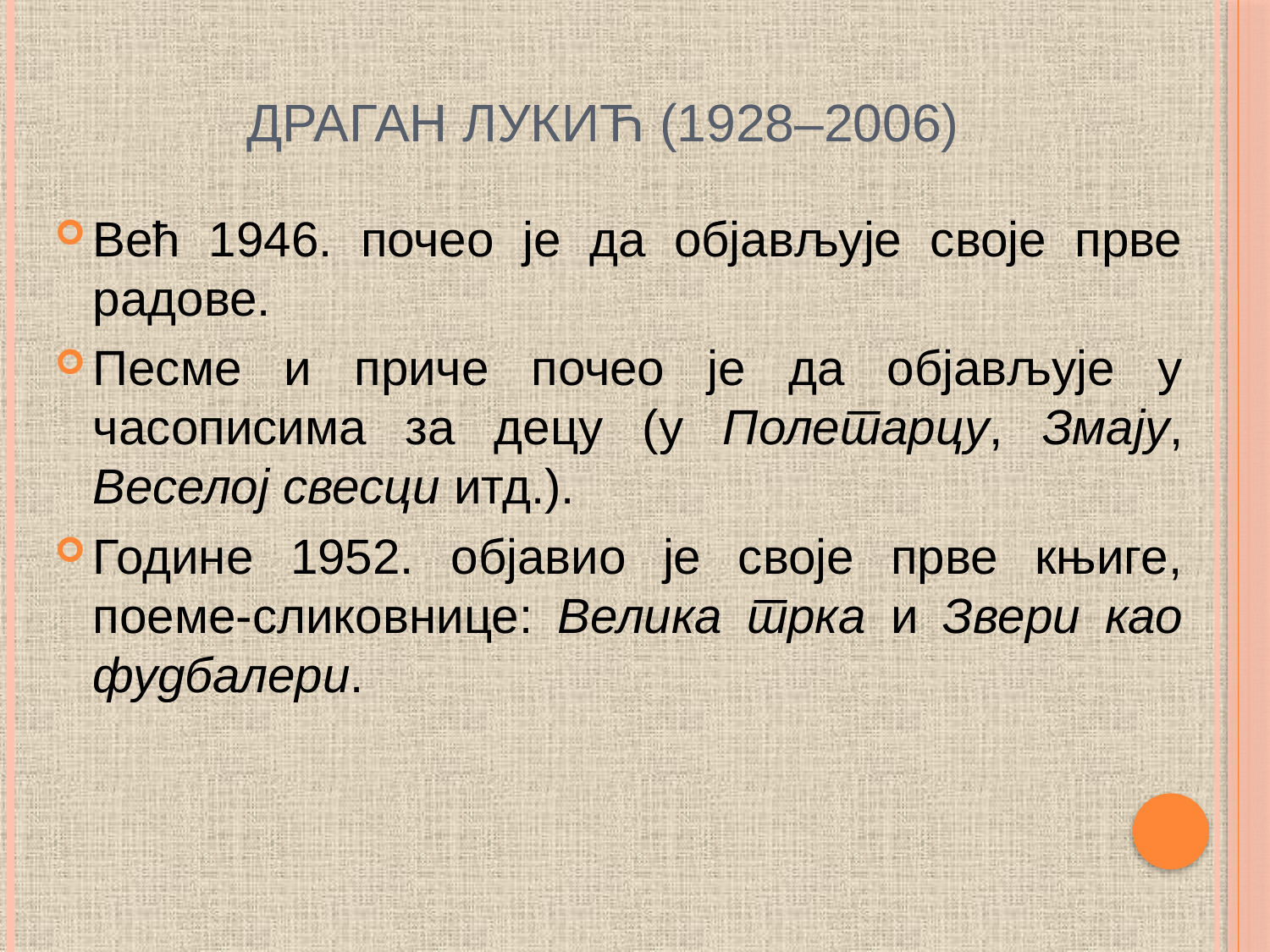

# Драган Лукић (1928–2006)
Већ 1946. почео је да објављује своје прве радове.
Песме и приче почео је да објављује у часописима за децу (у Полетарцу, Змају, Веселој свесци итд.).
Године 1952. објавио је своје прве књиге, поеме-сликовнице: Велика трка и Звери као фудбалери.